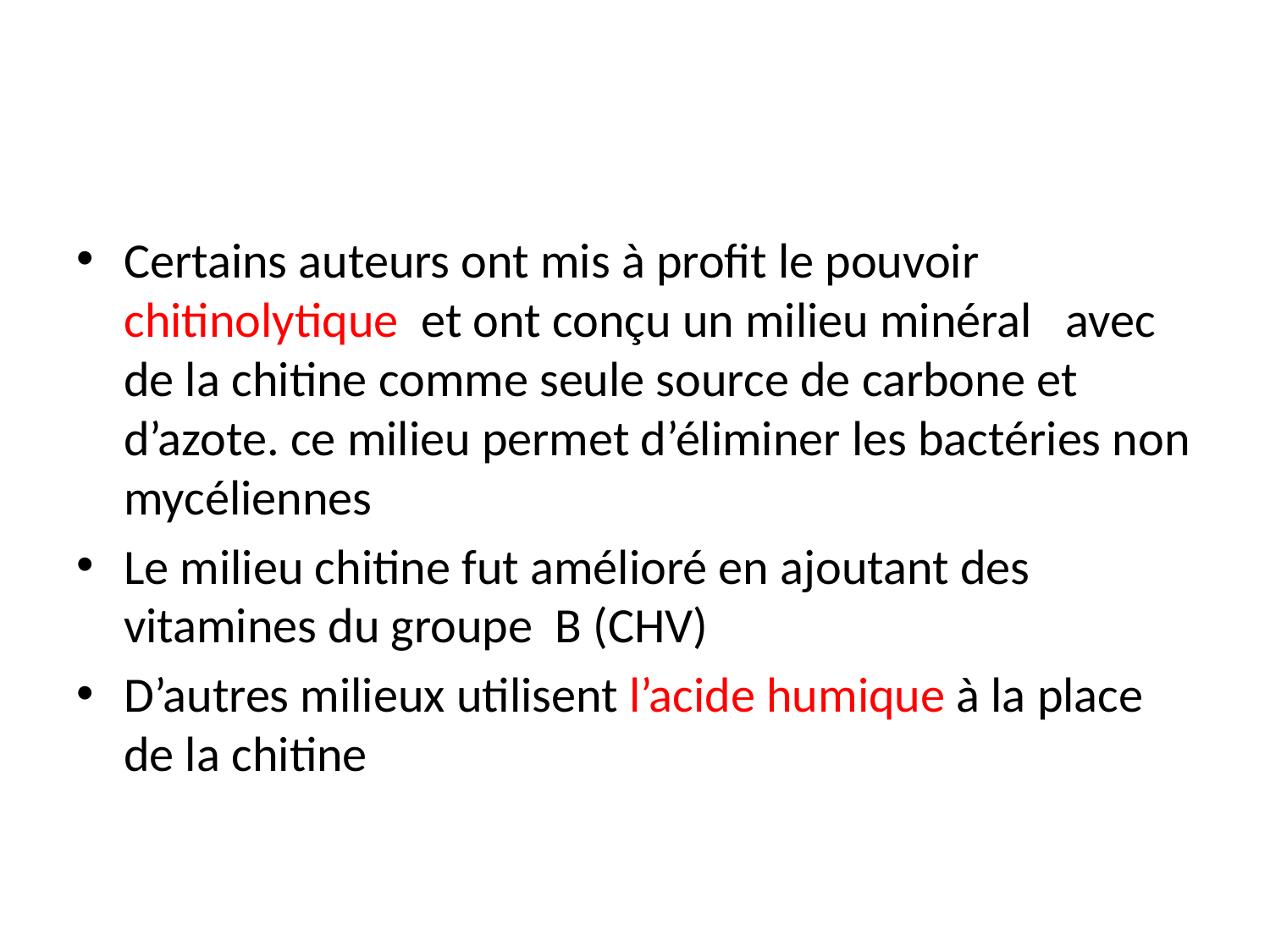

#
Certains auteurs ont mis à profit le pouvoir chitinolytique  et ont conçu un milieu minéral   avec de la chitine comme seule source de carbone et d’azote. ce milieu permet d’éliminer les bactéries non mycéliennes
Le milieu chitine fut amélioré en ajoutant des vitamines du groupe  B (CHV)
D’autres milieux utilisent l’acide humique à la place de la chitine